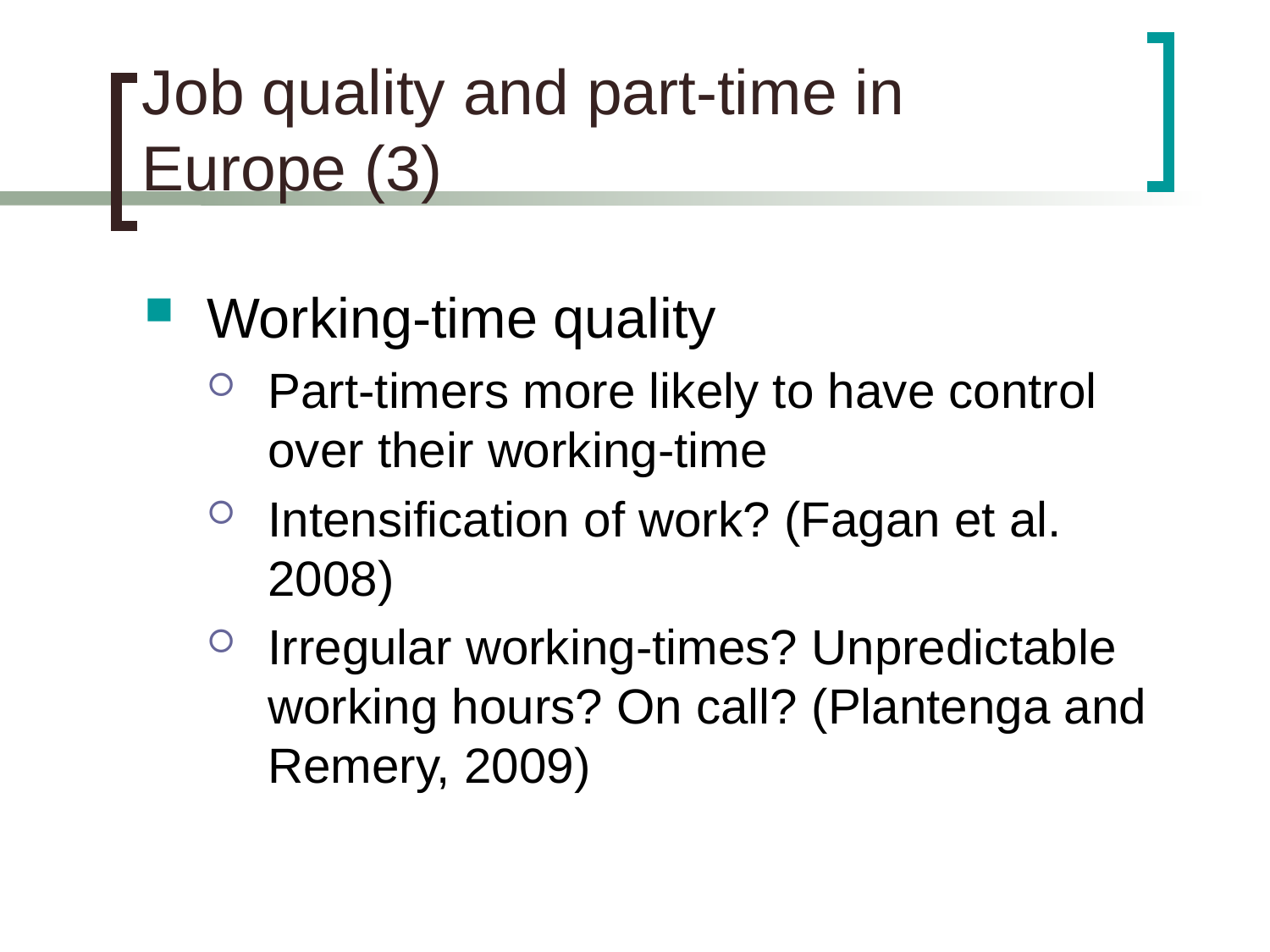

# Job quality and part-time in Europe (3)
Working-time quality
Part-timers more likely to have control over their working-time
Intensification of work? (Fagan et al. 2008)
Irregular working-times? Unpredictable working hours? On call? (Plantenga and Remery, 2009)